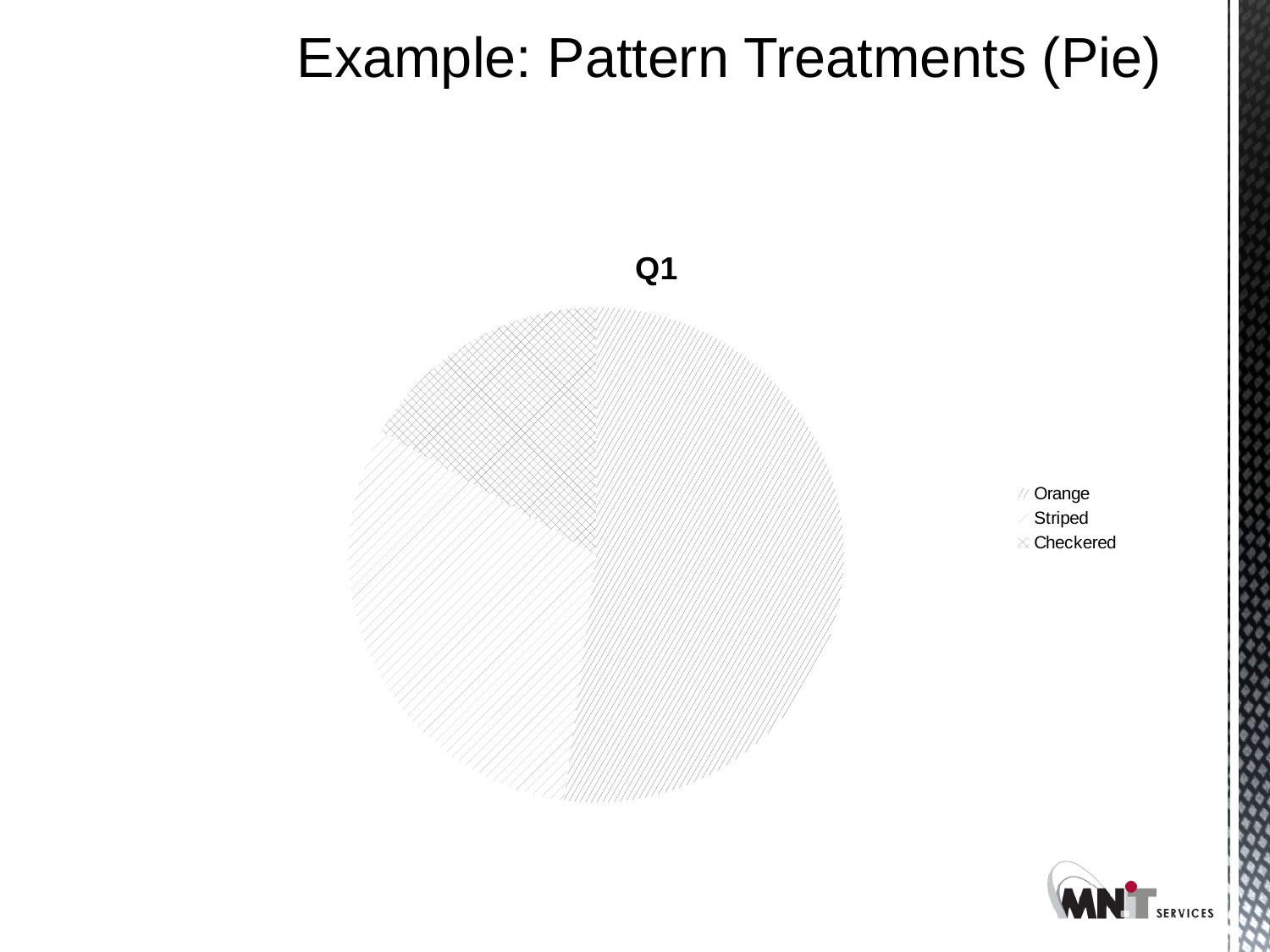

# Example: Pattern Treatments (Pie)

### Chart:

| Category | Q1 |
|---|---|
| Orange | 25.0 |
| Striped | 15.0 |
| Checkered | 8.0 |